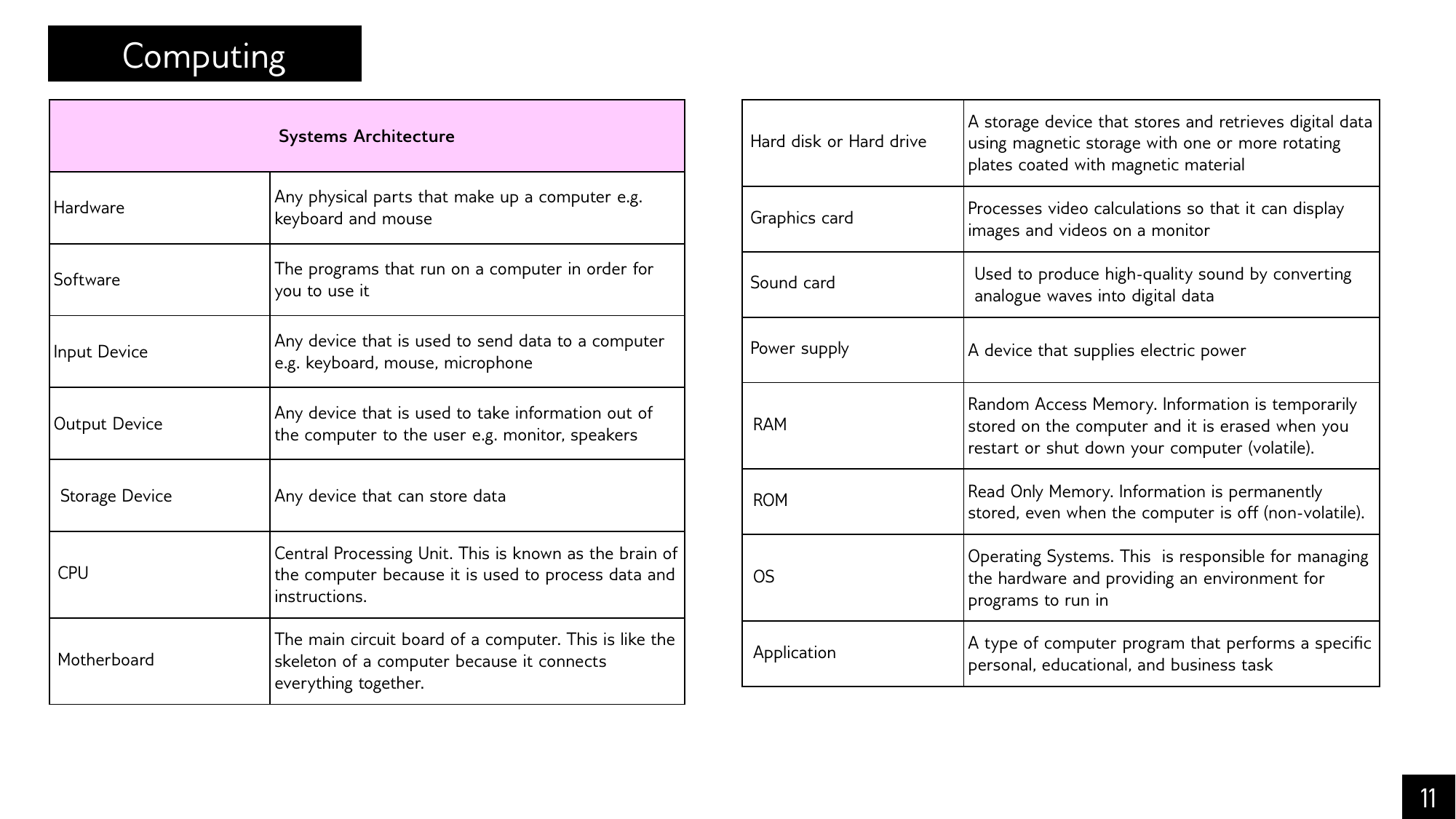

Computing
| Systems Architecture |  |
| --- | --- |
| Hardware | Any physical parts that make up a computer e.g. keyboard and mouse |
| Software | The programs that run on a computer in order for you to use it |
| Input Device | Any device that is used to send data to a computer e.g. keyboard, mouse, microphone |
| Output Device | Any device that is used to take information out of the computer to the user e.g. monitor, speakers |
| Storage Device | Any device that can store data |
| CPU | Central Processing Unit. This is known as the brain of the computer because it is used to process data and instructions. |
| Motherboard | The main circuit board of a computer. This is like the skeleton of a computer because it connects everything together. |
| Hard disk or Hard drive | A storage device that stores and retrieves digital data using magnetic storage with one or more rotating plates coated with magnetic material |
| --- | --- |
| Graphics card | Processes video calculations so that it can display images and videos on a monitor |
| Sound card | Used to produce high-quality sound by converting analogue waves into digital data |
| Power supply | A device that supplies electric power |
| RAM | Random Access Memory. Information is temporarily stored on the computer and it is erased when you restart or shut down your computer (volatile). |
| ROM | Read Only Memory. Information is permanently stored, even when the computer is off (non-volatile). |
| OS | Operating Systems. This is responsible for managing the hardware and providing an environment for programs to run in |
| Application | A type of computer program that performs a specific personal, educational, and business task |
11